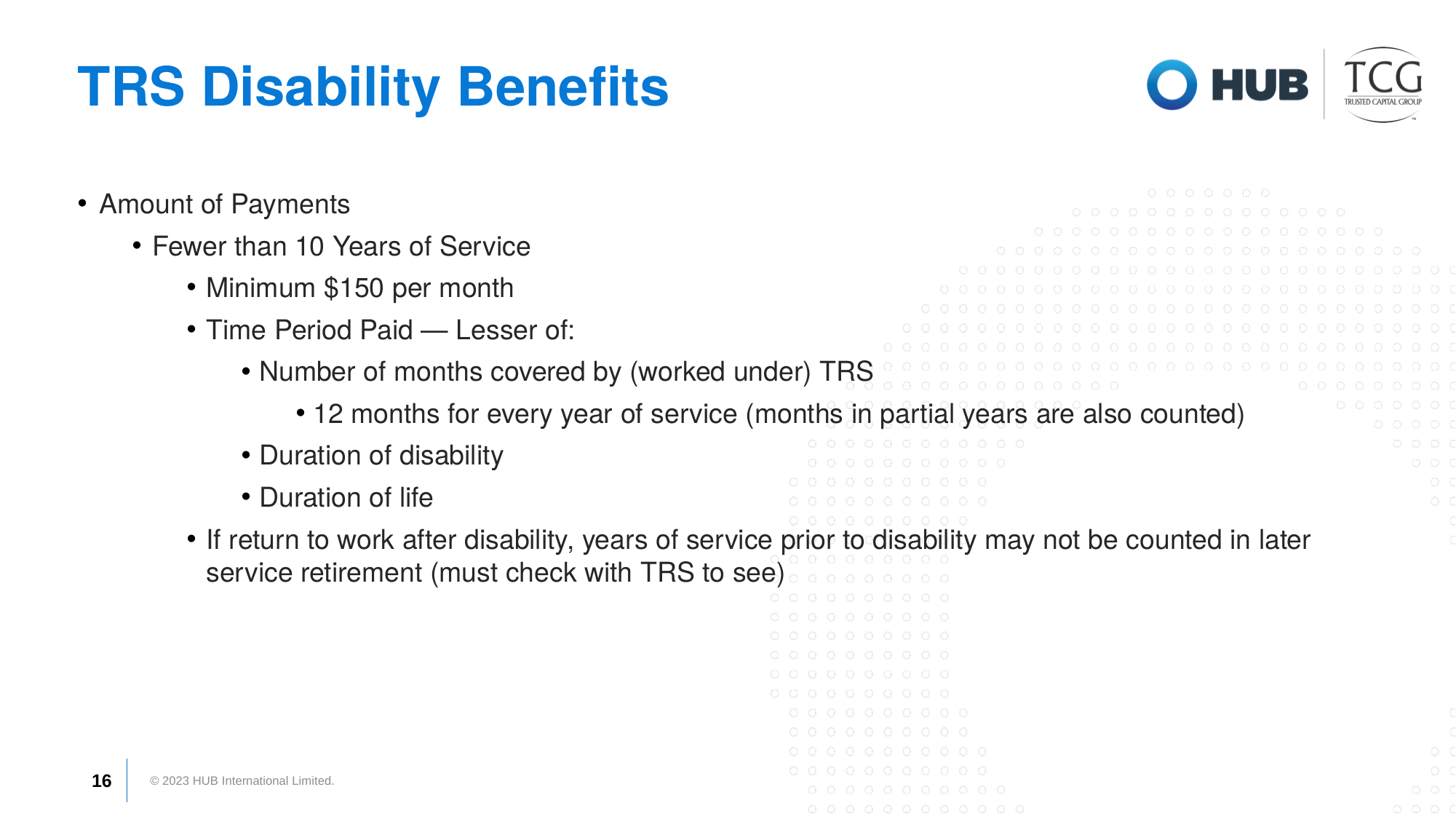

# TRS Disability Benefits
Amount of Payments
Fewer than 10 Years of Service
Minimum $150 per month
Time Period Paid — Lesser of:
Number of months covered by (worked under) TRS
12 months for every year of service (months in partial years are also counted)
Duration of disability
Duration of life
If return to work after disability, years of service prior to disability may not be counted in later service retirement (must check with TRS to see)